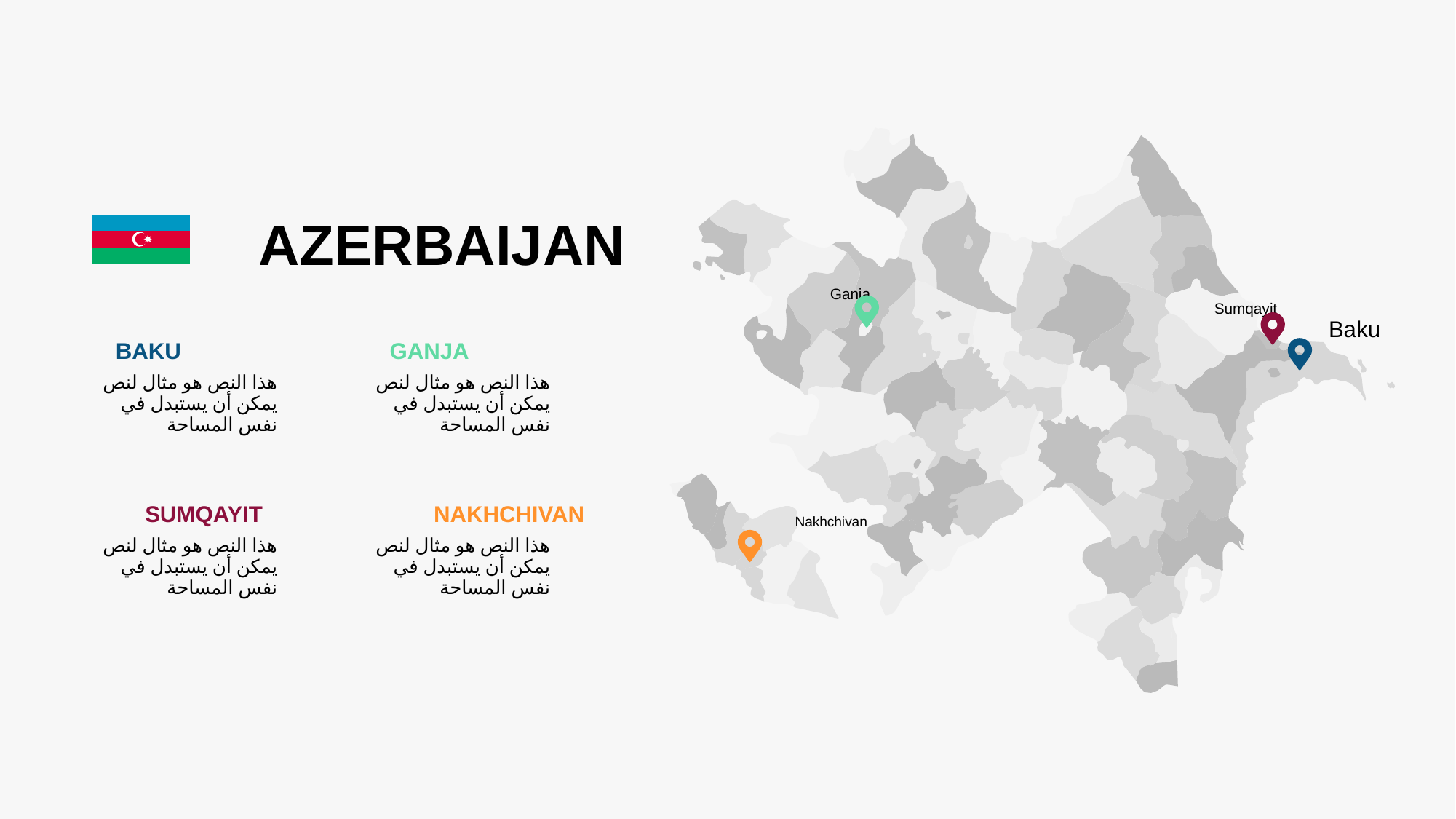

Ganja

Sumqayit
Baku

Nakhchivan

AZERBAIJAN

GANJA
BAKU
هذا النص هو مثال لنص يمكن أن يستبدل في نفس المساحة
هذا النص هو مثال لنص يمكن أن يستبدل في نفس المساحة
SUMQAYIT
NAKHCHIVAN
هذا النص هو مثال لنص يمكن أن يستبدل في نفس المساحة
هذا النص هو مثال لنص يمكن أن يستبدل في نفس المساحة